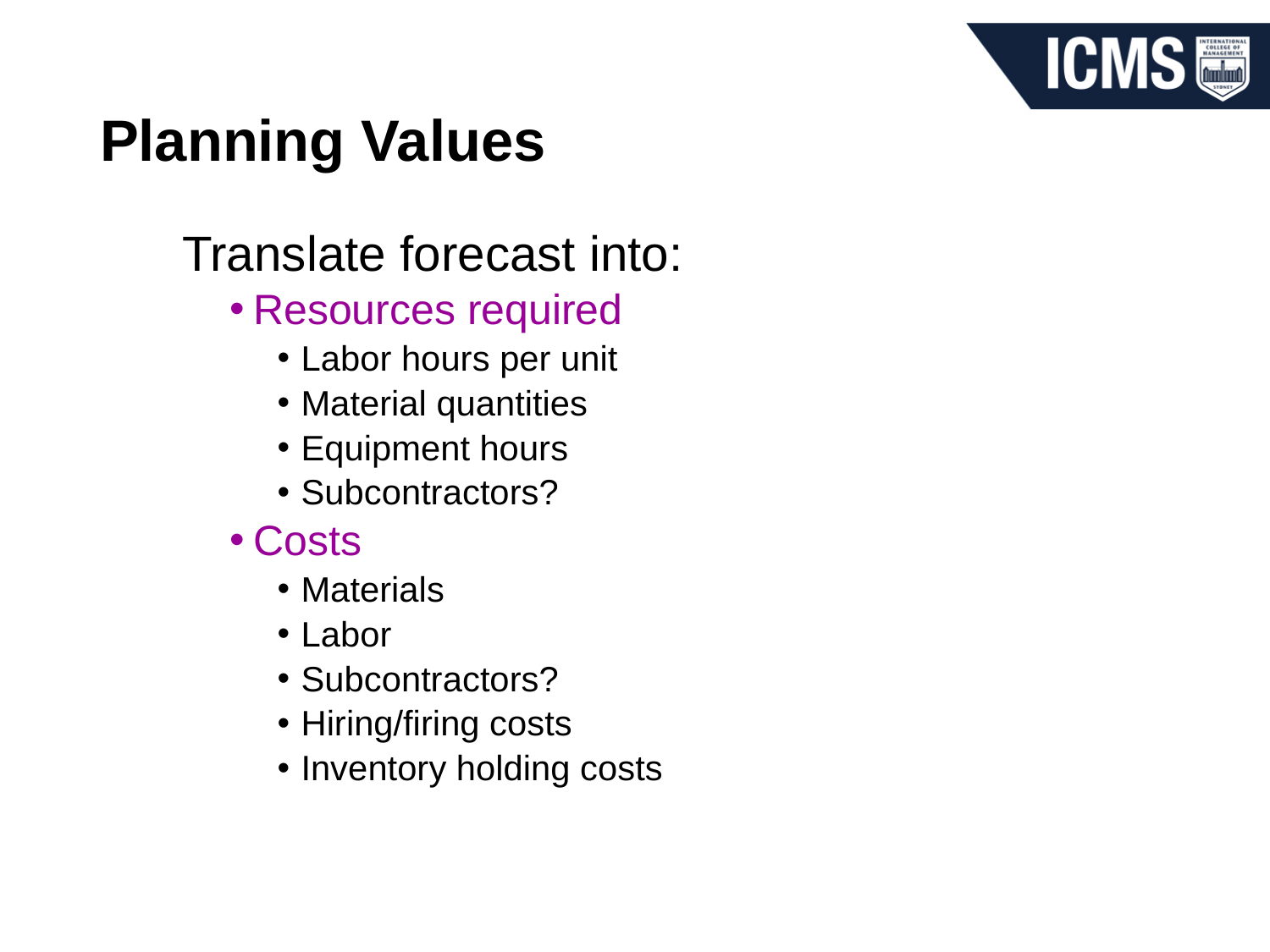

# Planning Values
Translate forecast into:
Resources required
Labor hours per unit
Material quantities
Equipment hours
Subcontractors?
Costs
Materials
Labor
Subcontractors?
Hiring/firing costs
Inventory holding costs